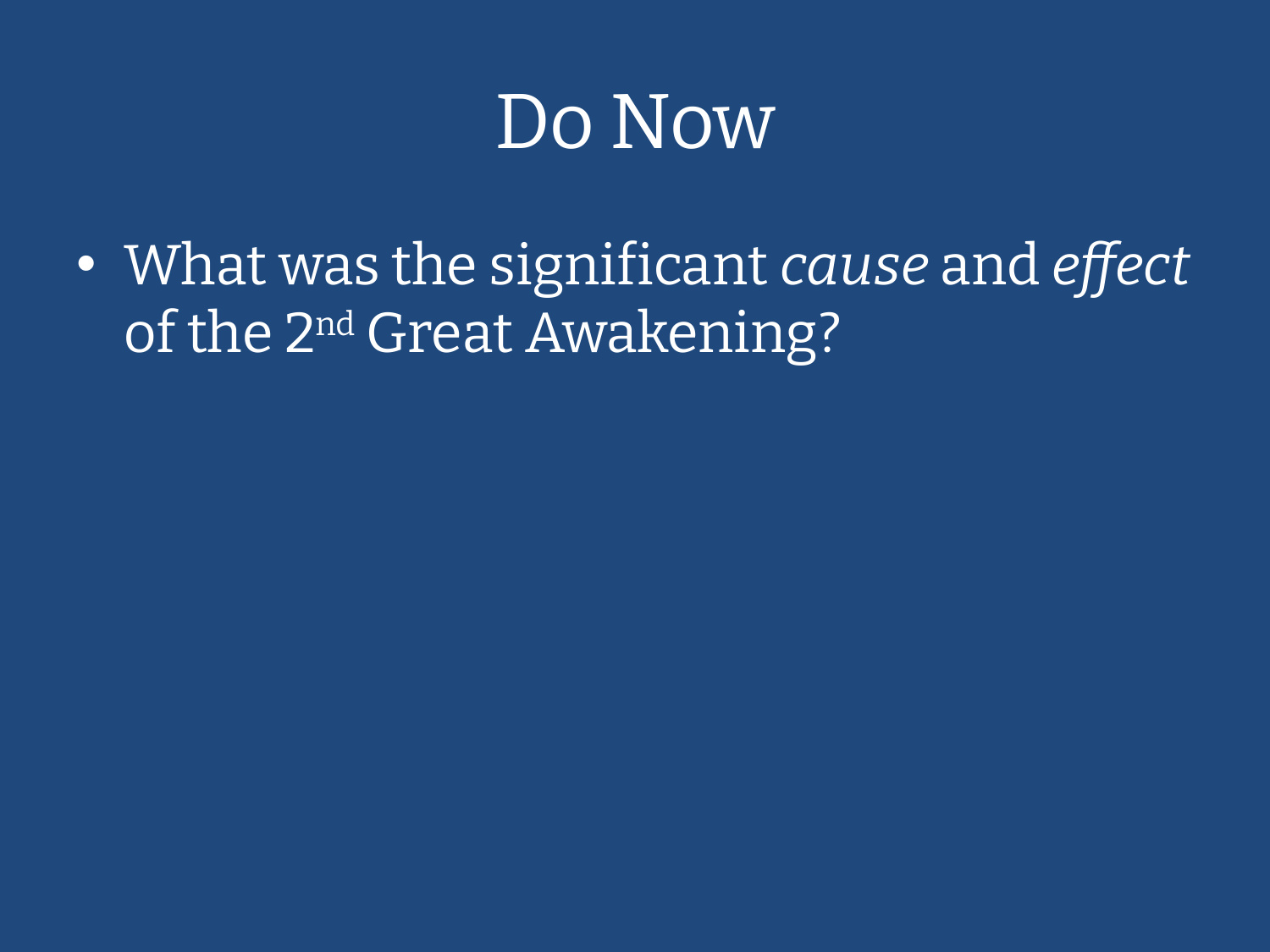

# Do Now
What was the significant cause and effect of the 2nd Great Awakening?